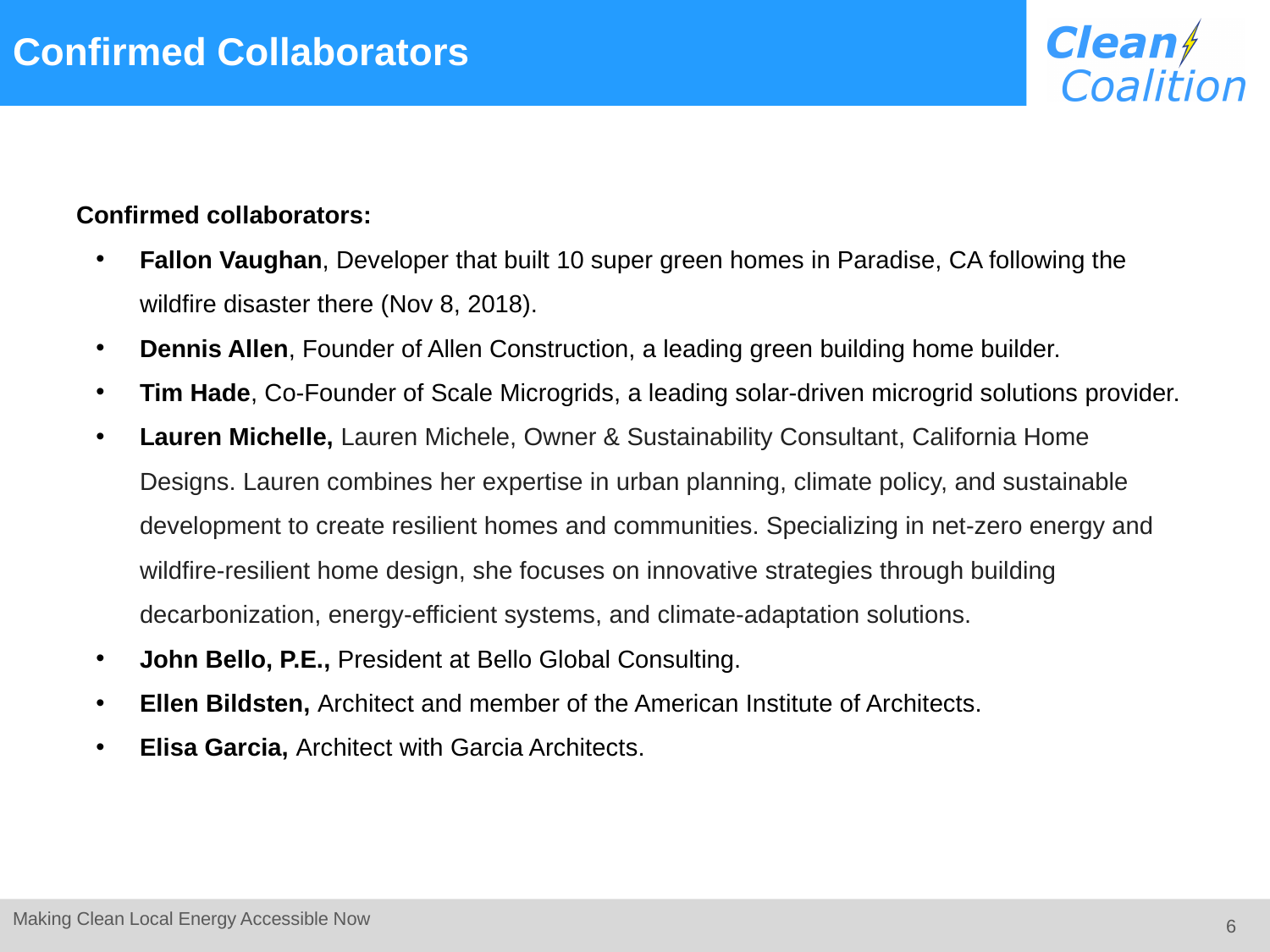

# Confirmed Collaborators
Confirmed collaborators:
Fallon Vaughan, Developer that built 10 super green homes in Paradise, CA following the wildfire disaster there (Nov 8, 2018).
Dennis Allen, Founder of Allen Construction, a leading green building home builder.
Tim Hade, Co-Founder of Scale Microgrids, a leading solar-driven microgrid solutions provider.
Lauren Michelle, Lauren Michele, Owner & Sustainability Consultant, California Home Designs. Lauren combines her expertise in urban planning, climate policy, and sustainable development to create resilient homes and communities. Specializing in net-zero energy and wildfire-resilient home design, she focuses on innovative strategies through building decarbonization, energy-efficient systems, and climate-adaptation solutions.
John Bello, P.E., President at Bello Global Consulting.
Ellen Bildsten, Architect and member of the American Institute of Architects.
Elisa Garcia, Architect with Garcia Architects.